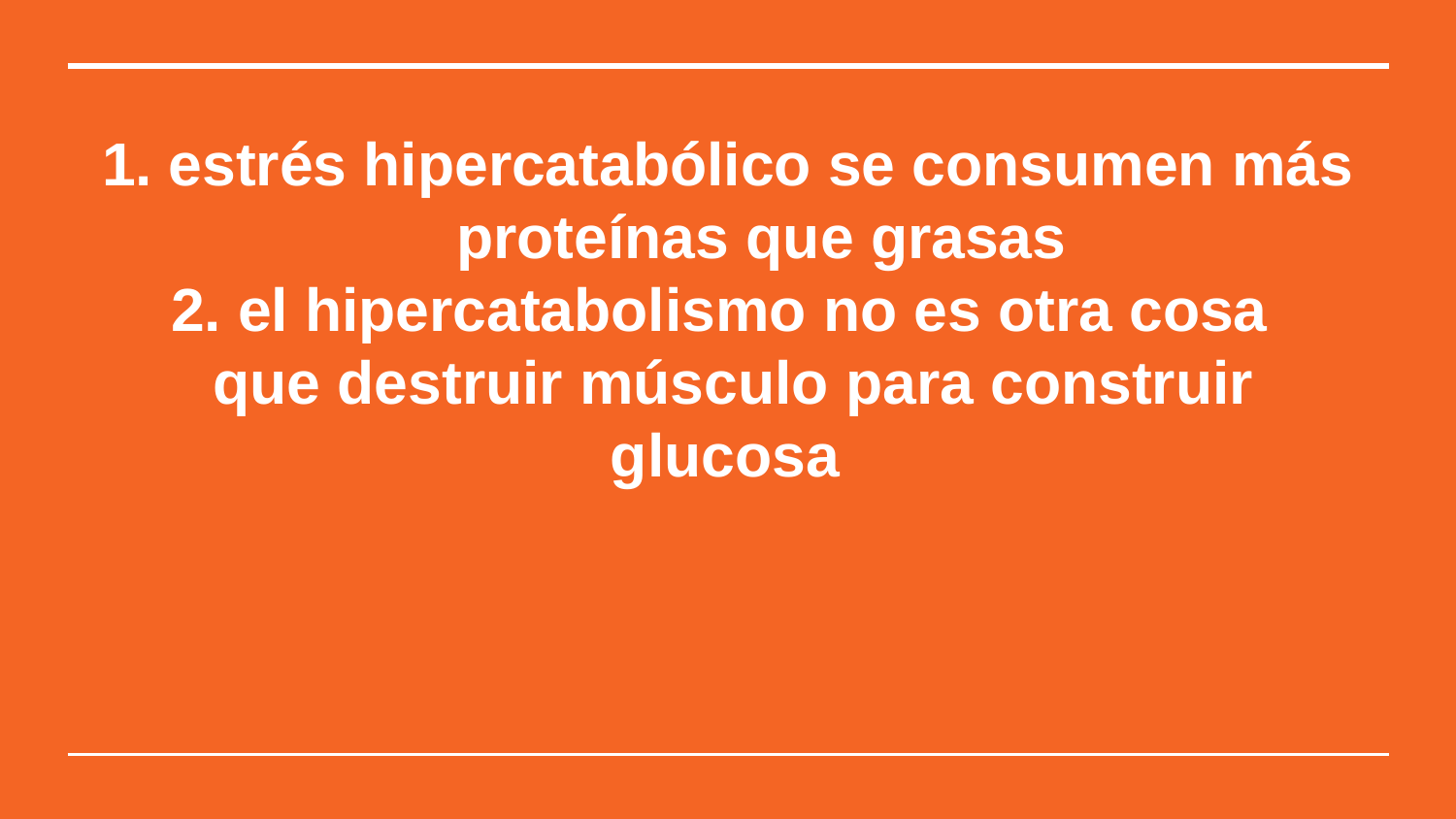

# estrés hipercatabólico se consumen más proteínas que grasas
el hipercatabolismo no es otra cosa
 que destruir músculo para construir glucosa